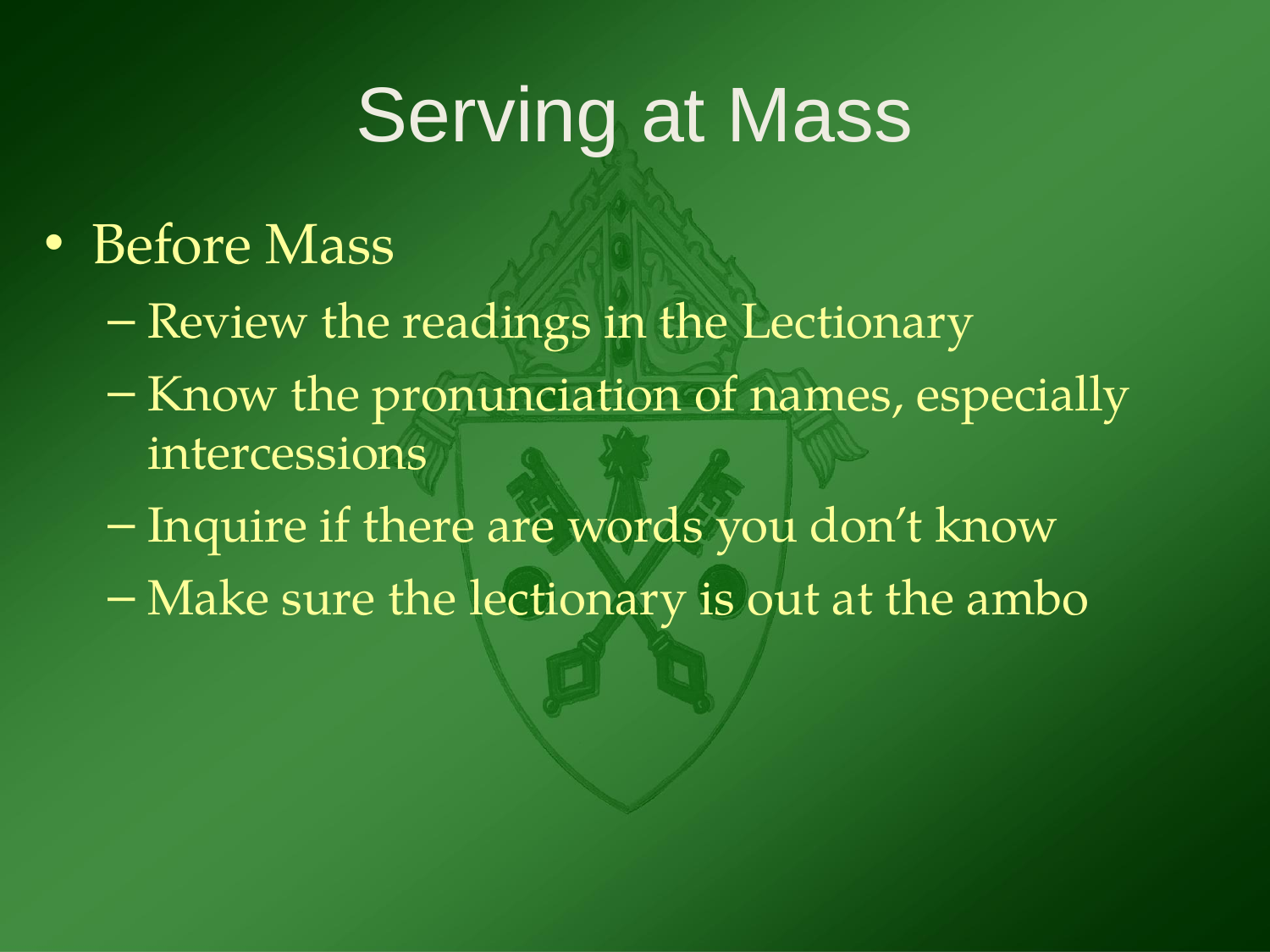

# Serving at Mass
Before Mass
Review the readings in the Lectionary
Know the pronunciation of names, especially intercessions
Inquire if there are words you don’t know
Make sure the lectionary is out at the ambo